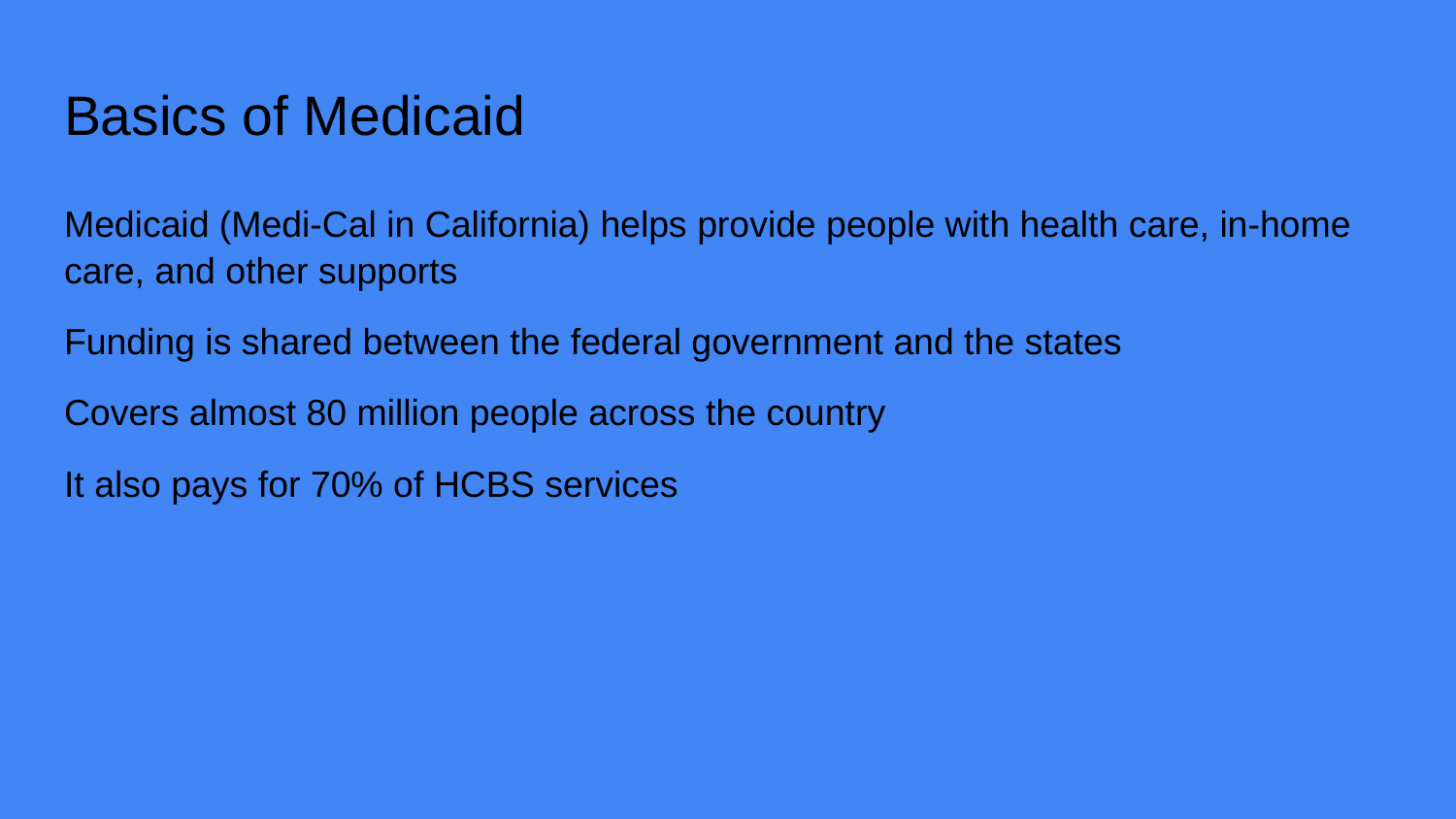

# Basics of Medicaid
Medicaid (Medi-Cal in California) helps provide people with health care, in-home care, and other supports
Funding is shared between the federal government and the states
Covers almost 80 million people across the country
It also pays for 70% of HCBS services